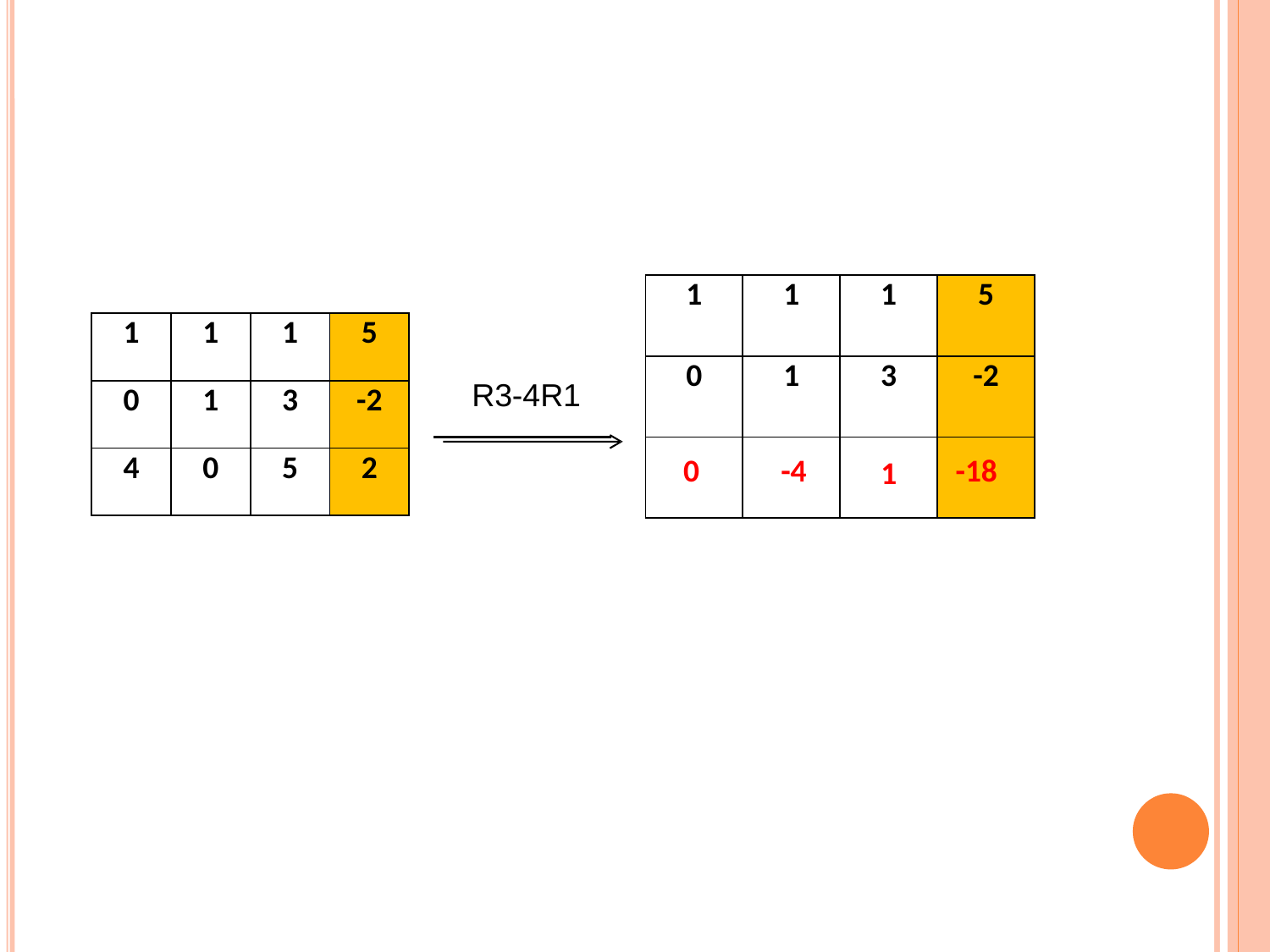

| 1 | 1 | 1 | 5 |
| --- | --- | --- | --- |
| 0 | 1 | 3 | -2 |
|  |  |  |  |
| 1 | 1 | 1 | 5 |
| --- | --- | --- | --- |
| 0 | 1 | 3 | -2 |
| 4 | 0 | 5 | 2 |
R3-4R1

0
-4
-18
1